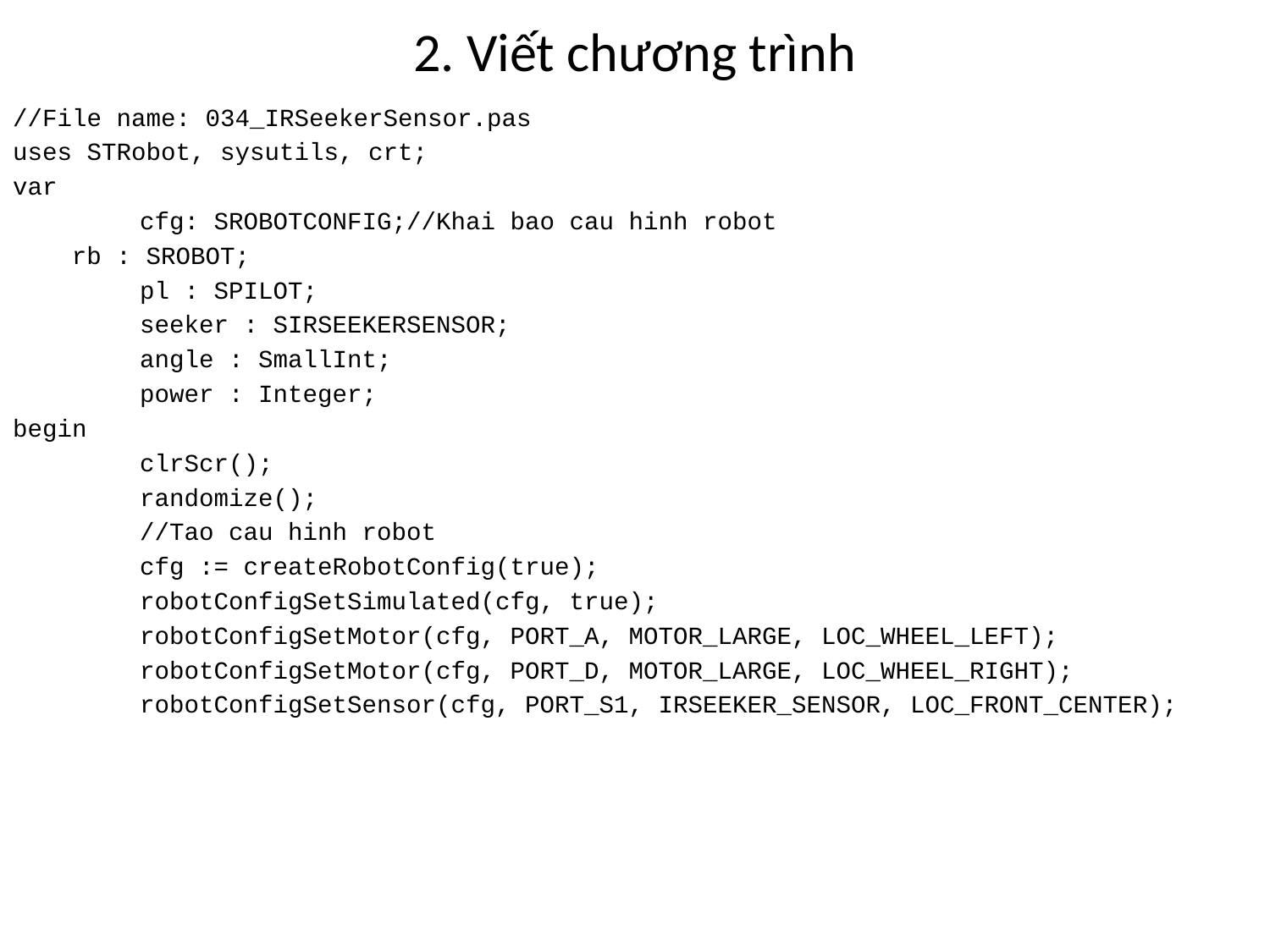

# 2. Viết chương trình
//File name: 034_IRSeekerSensor.pas
uses STRobot, sysutils, crt;
var
	cfg: SROBOTCONFIG;//Khai bao cau hinh robot
    rb : SROBOT;
	pl : SPILOT;
	seeker : SIRSEEKERSENSOR;
	angle : SmallInt;
	power : Integer;
begin
	clrScr();
	randomize();
	//Tao cau hinh robot
	cfg := createRobotConfig(true);
	robotConfigSetSimulated(cfg, true);
	robotConfigSetMotor(cfg, PORT_A, MOTOR_LARGE, LOC_WHEEL_LEFT);
	robotConfigSetMotor(cfg, PORT_D, MOTOR_LARGE, LOC_WHEEL_RIGHT);
	robotConfigSetSensor(cfg, PORT_S1, IRSEEKER_SENSOR, LOC_FRONT_CENTER);